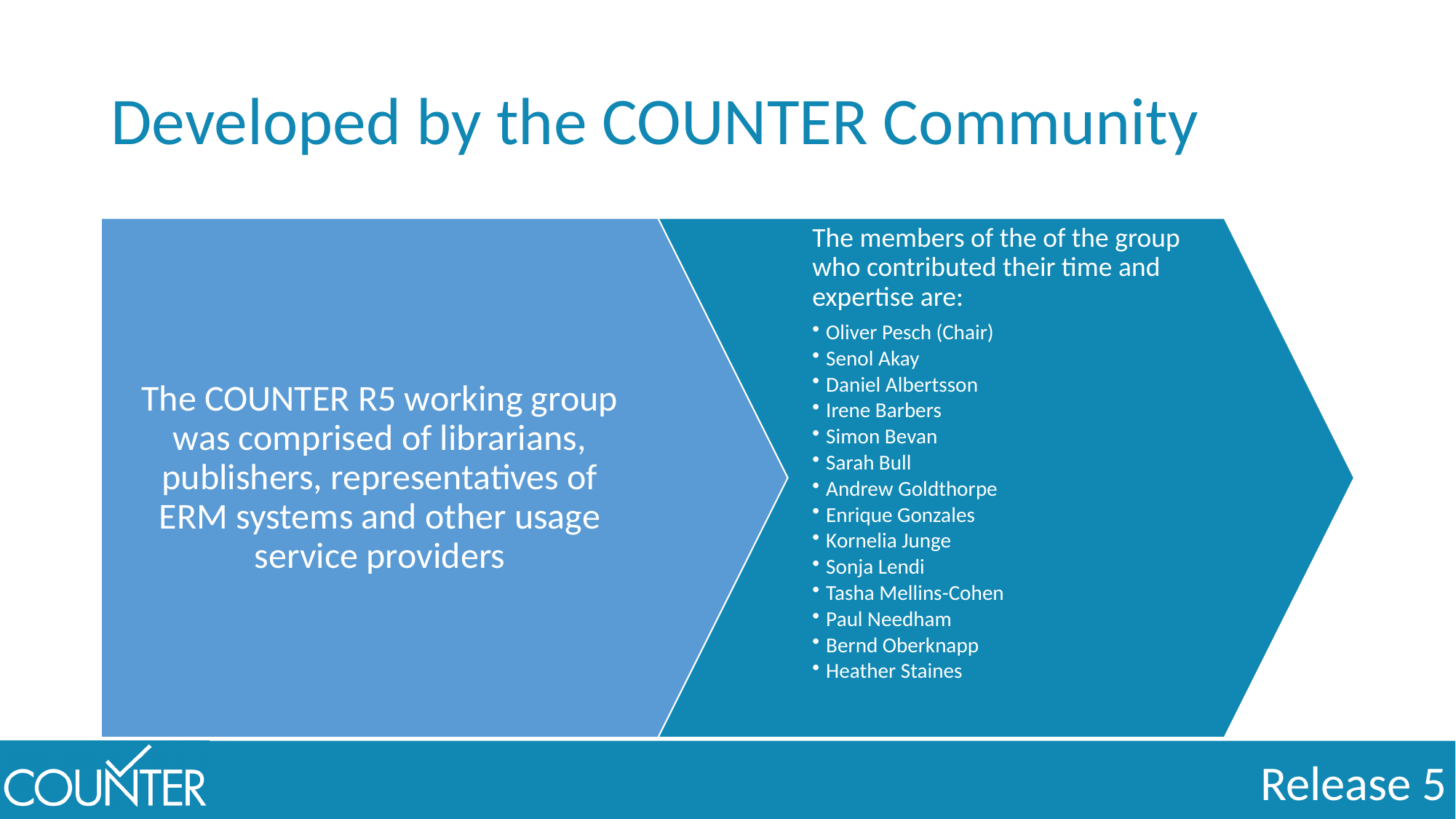

# Developed by the COUNTER Community
The COUNTER R5 working group was comprised of librarians, publishers, representatives of ERM systems and other usage service providers
The members of the of the group who contributed their time and expertise are:
Oliver Pesch (Chair)
Senol Akay
Daniel Albertsson
Irene Barbers
Simon Bevan
Sarah Bull
Andrew Goldthorpe
Enrique Gonzales
Kornelia Junge
Sonja Lendi
Tasha Mellins-Cohen
Paul Needham
Bernd Oberknapp
Heather Staines